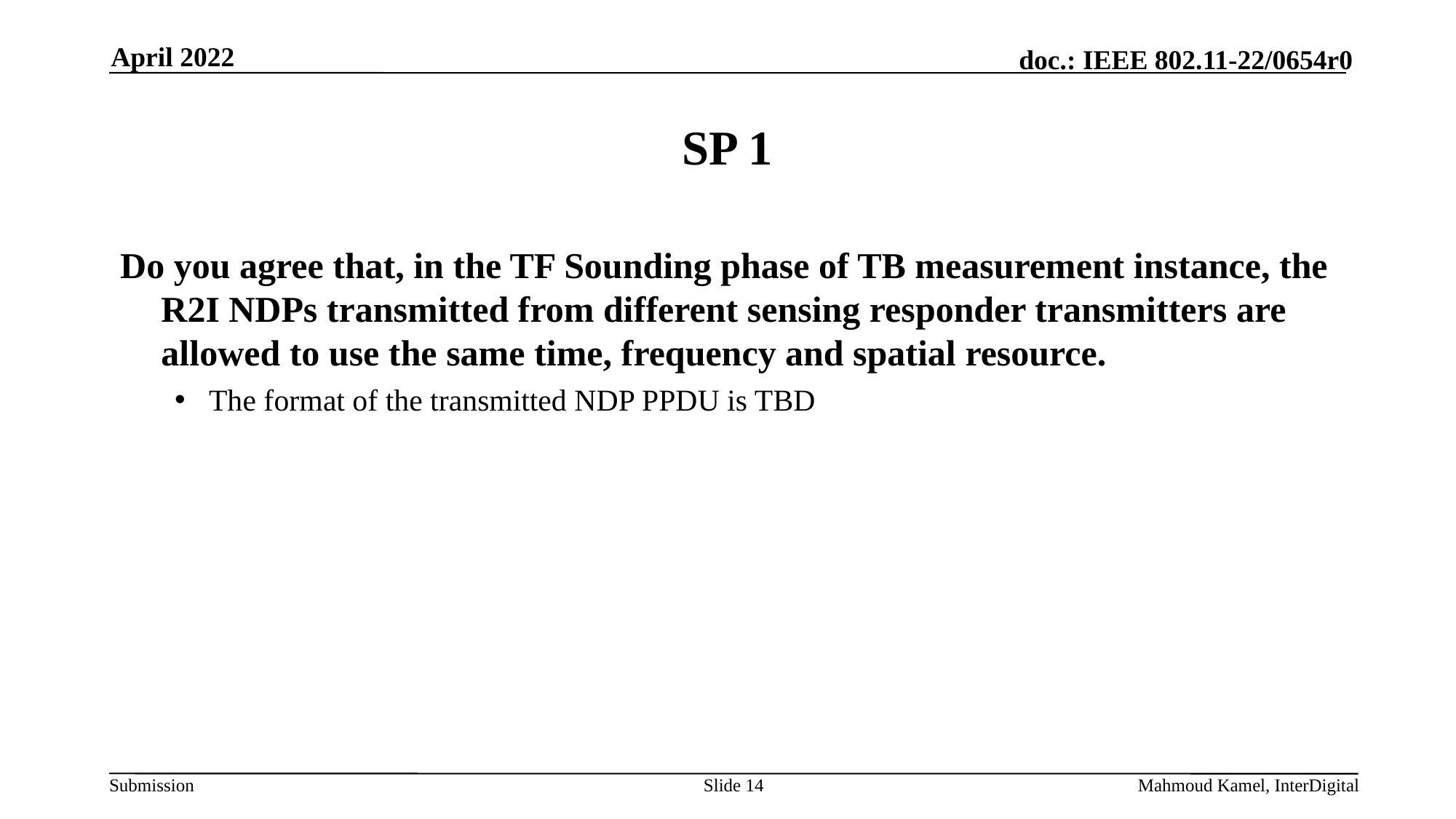

April 2022
# SP 1
Do you agree that, in the TF Sounding phase of TB measurement instance, the R2I NDPs transmitted from different sensing responder transmitters are allowed to use the same time, frequency and spatial resource.
The format of the transmitted NDP PPDU is TBD

Slide 14
Mahmoud Kamel, InterDigital